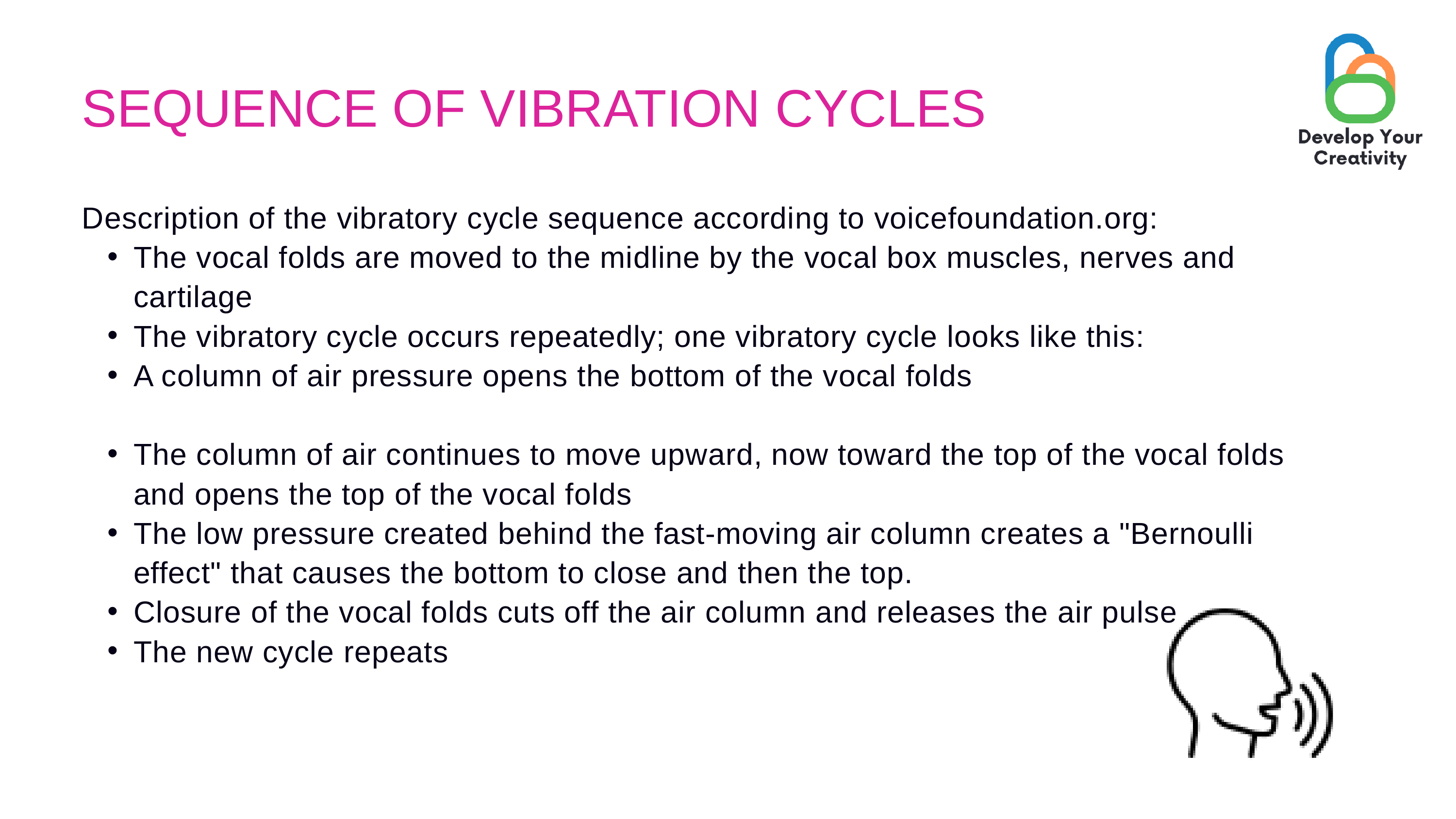

SEQUENCE OF VIBRATION CYCLES
Description of the vibratory cycle sequence according to voicefoundation.org:
The vocal folds are moved to the midline by the vocal box muscles, nerves and cartilage
The vibratory cycle occurs repeatedly; one vibratory cycle looks like this:
A column of air pressure opens the bottom of the vocal folds

The column of air continues to move upward, now toward the top of the vocal folds and opens the top of the vocal folds
The low pressure created behind the fast-moving air column creates a "Bernoulli effect" that causes the bottom to close and then the top.
Closure of the vocal folds cuts off the air column and releases the air pulse
The new cycle repeats